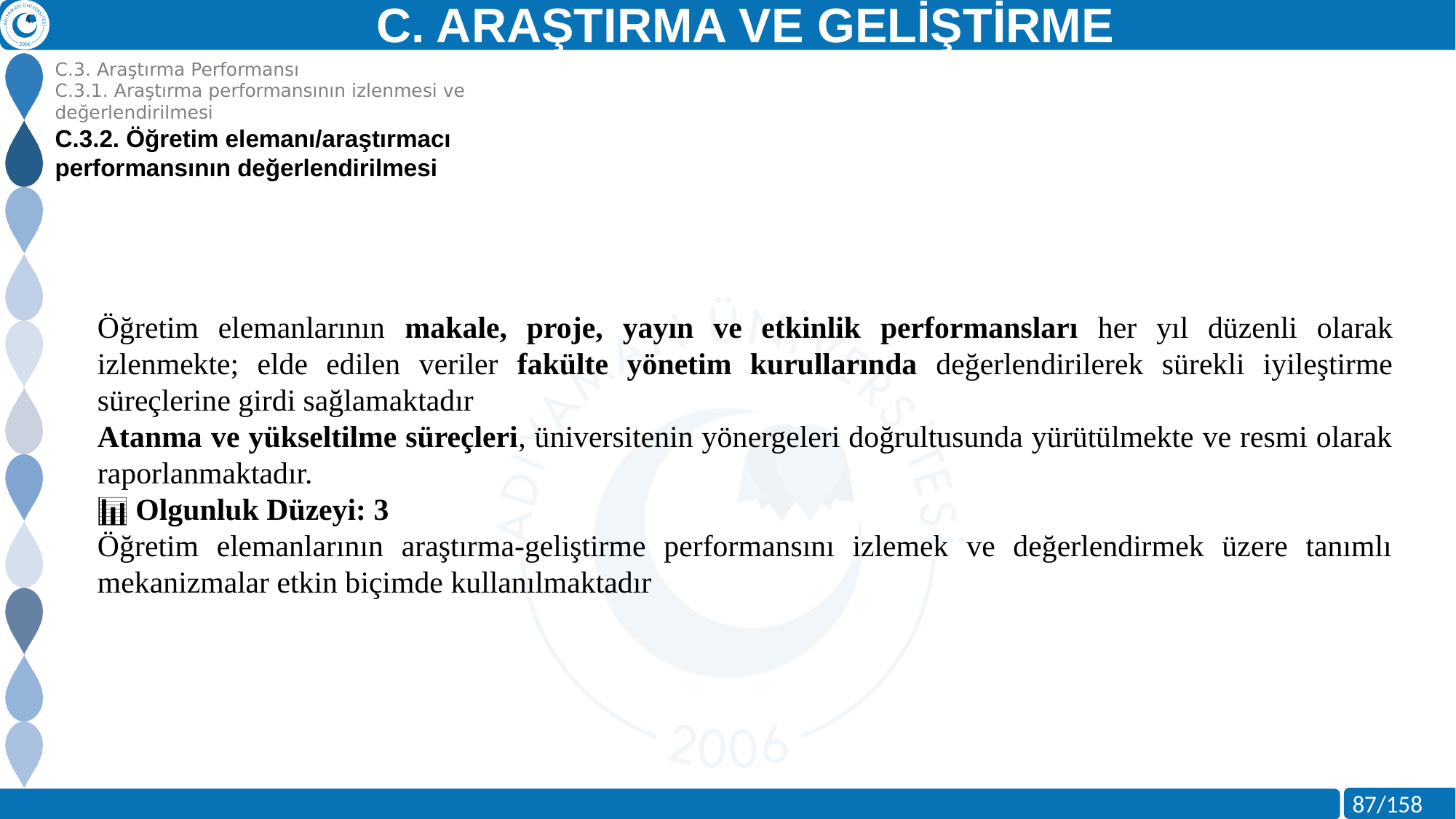

C. ARAŞTIRMA VE GELİŞTİRME
C.3. Araştırma Performansı
C.3.1. Araştırma performansının izlenmesi ve değerlendirilmesi
C.3.2. Öğretim elemanı/araştırmacı performansının değerlendirilmesi
Öğretim elemanlarının makale, proje, yayın ve etkinlik performansları her yıl düzenli olarak izlenmekte; elde edilen veriler fakülte yönetim kurullarında değerlendirilerek sürekli iyileştirme süreçlerine girdi sağlamaktadır
Atanma ve yükseltilme süreçleri, üniversitenin yönergeleri doğrultusunda yürütülmekte ve resmi olarak raporlanmaktadır.
📊 Olgunluk Düzeyi: 3
Öğretim elemanlarının araştırma-geliştirme performansını izlemek ve değerlendirmek üzere tanımlı mekanizmalar etkin biçimde kullanılmaktadır